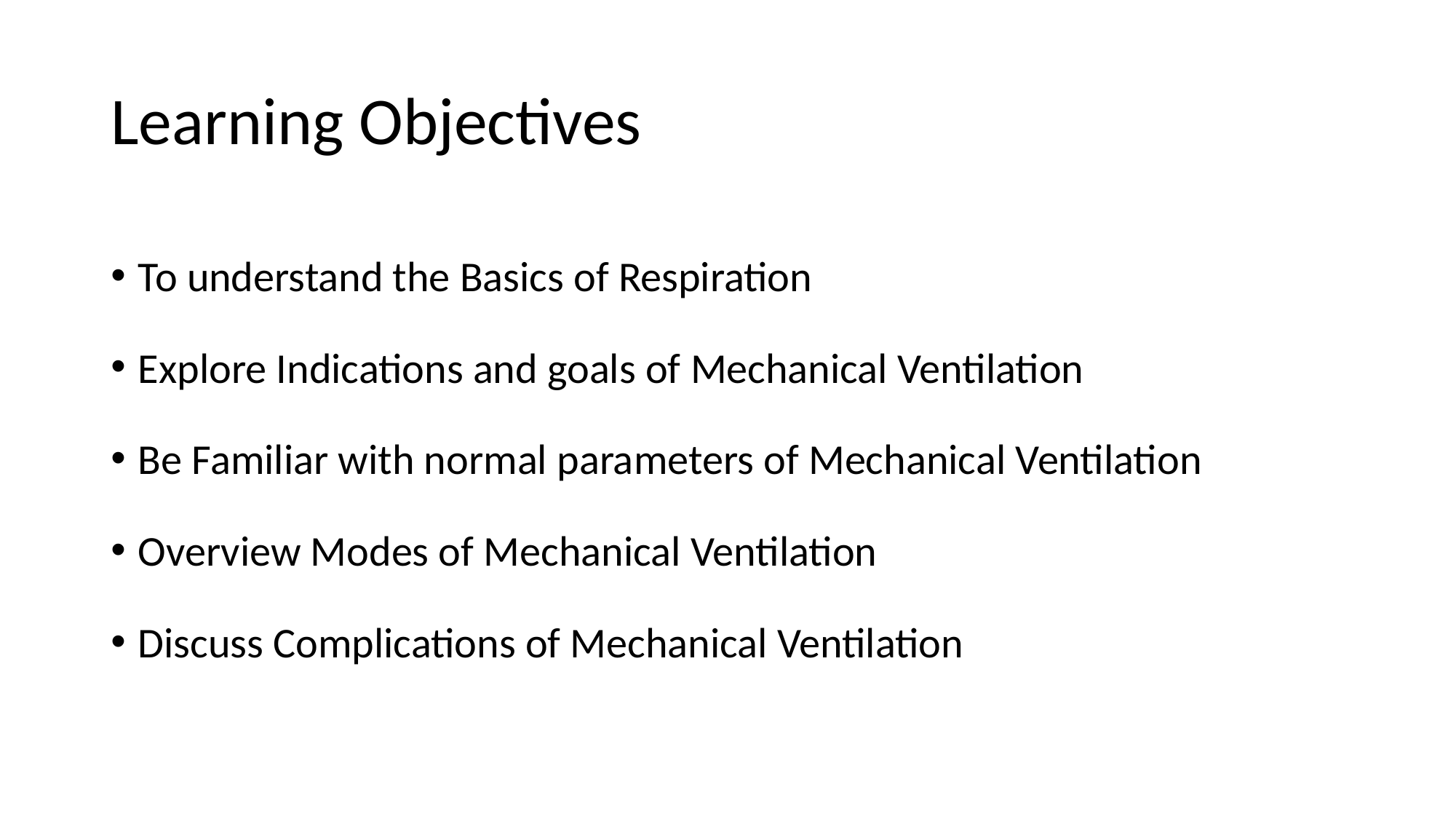

# Learning Objectives
To understand the Basics of Respiration
Explore Indications and goals of Mechanical Ventilation
Be Familiar with normal parameters of Mechanical Ventilation
Overview Modes of Mechanical Ventilation
Discuss Complications of Mechanical Ventilation